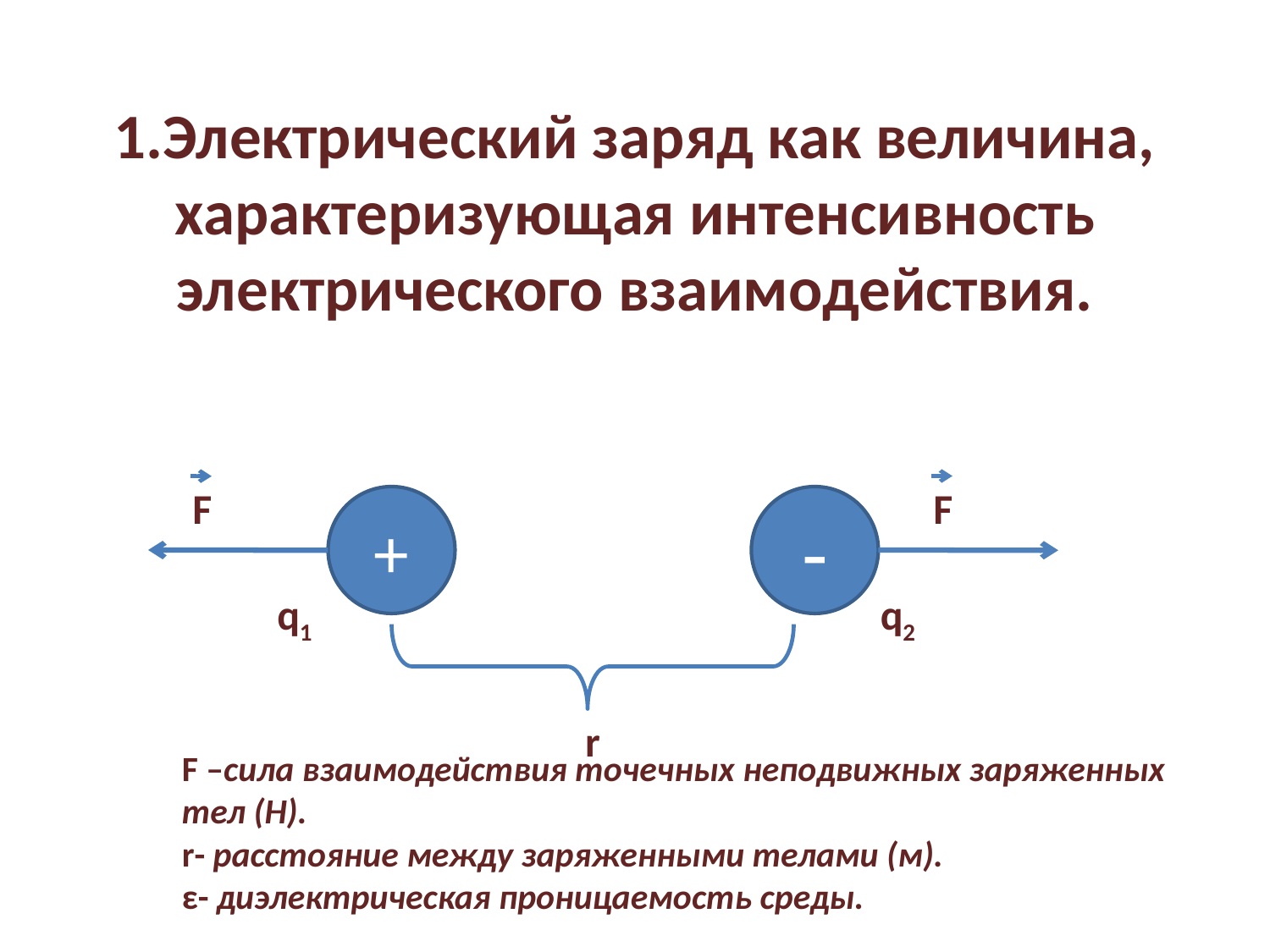

# 1.Электрический заряд как величина, характеризующая интенсивность электрического взаимодействия.

F
F
+
-
q1
q2
r
F –сила взаимодействия точечных неподвижных заряженных тел (H).
r- расстояние между заряженными телами (м).
ε- диэлектрическая проницаемость среды.